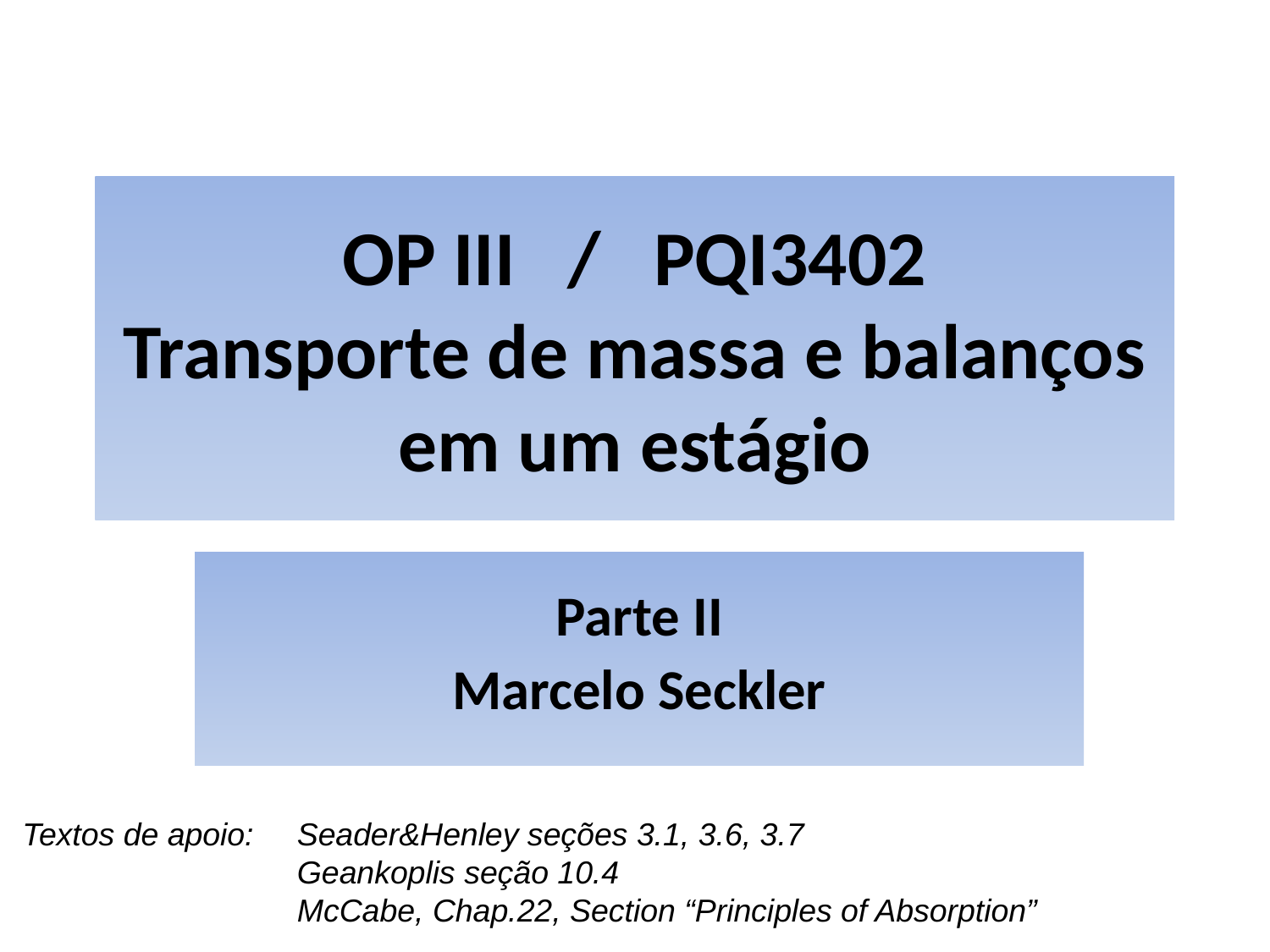

# OP III   /   PQI3402 Transporte de massa e balanços em um estágio
Parte II
Marcelo Seckler
Textos de apoio:	Seader&Henley seções 3.1, 3.6, 3.7
		Geankoplis seção 10.4
		McCabe, Chap.22, Section “Principles of Absorption”